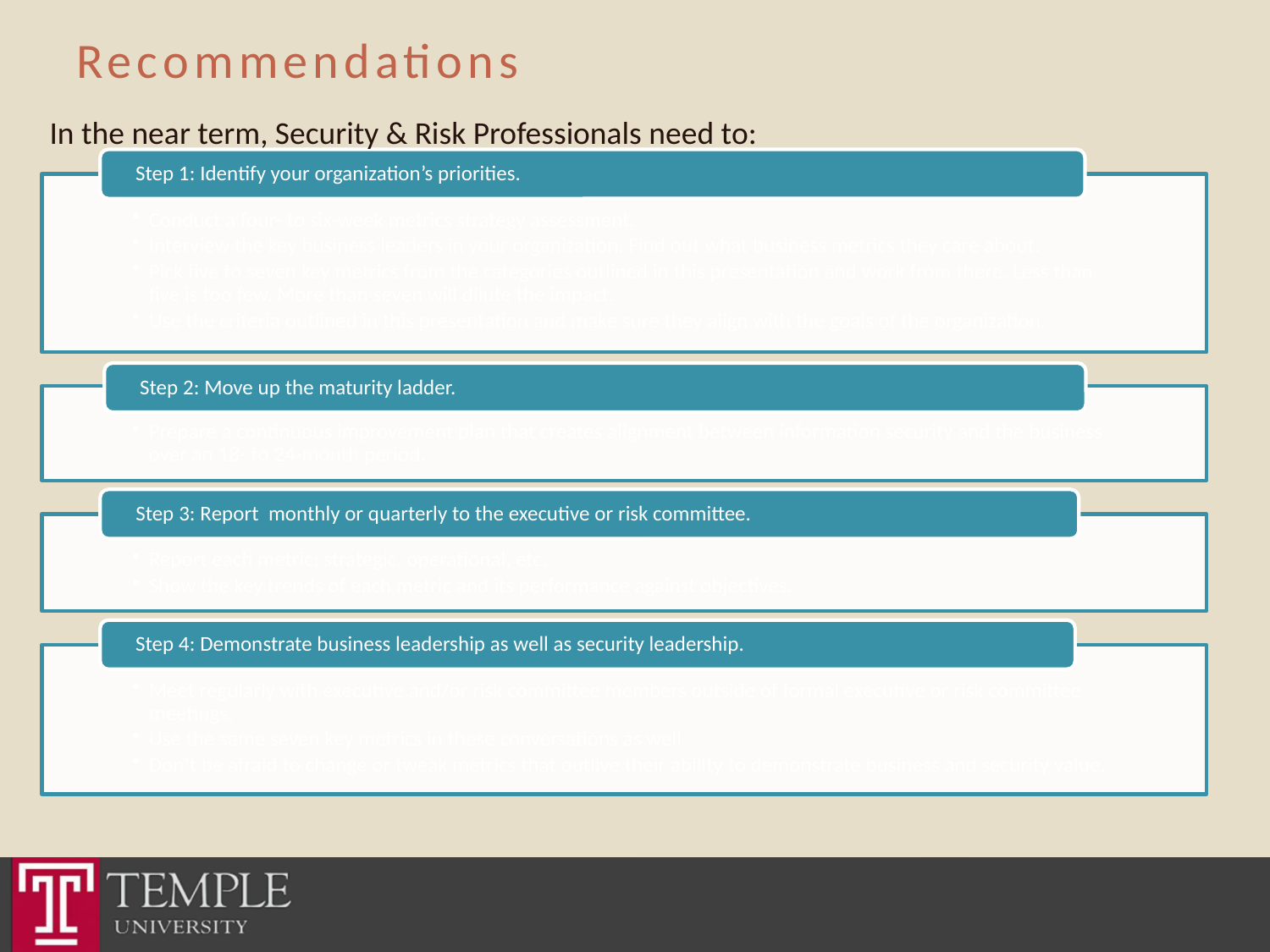

# Recommendations
In the near term, Security & Risk Professionals need to:
Conduct a four- to six-week metrics strategy assessment.
Interview the key business leaders in your organization. Find out what business metrics they care about.
Pick five to seven key metrics from the categories outlined in this presentation and work from there. Less than five is too few. More than seven will dilute the impact.
Use the criteria outlined in this presentation and make sure they align with the goals of the organization.
Step 1: Identify your organization’s priorities.
Prepare a continuous improvement plan that creates alignment between information security and the business over an 18- to 24-month period.
Step 2: Move up the maturity ladder.
Report each metric: strategic, operational, etc.
Show the key trends of each metric and its performance against objectives.
Step 3: Report  monthly or quarterly to the executive or risk committee.
Meet regularly with executive and/or risk committee members outside of formal executive or risk committee meetings.
Use the same seven key metrics in these conversations as well.
Don’t be afraid to change or tweak metrics that outlive their ability to demonstrate business and security value.
Step 4: Demonstrate business leadership as well as security leadership.